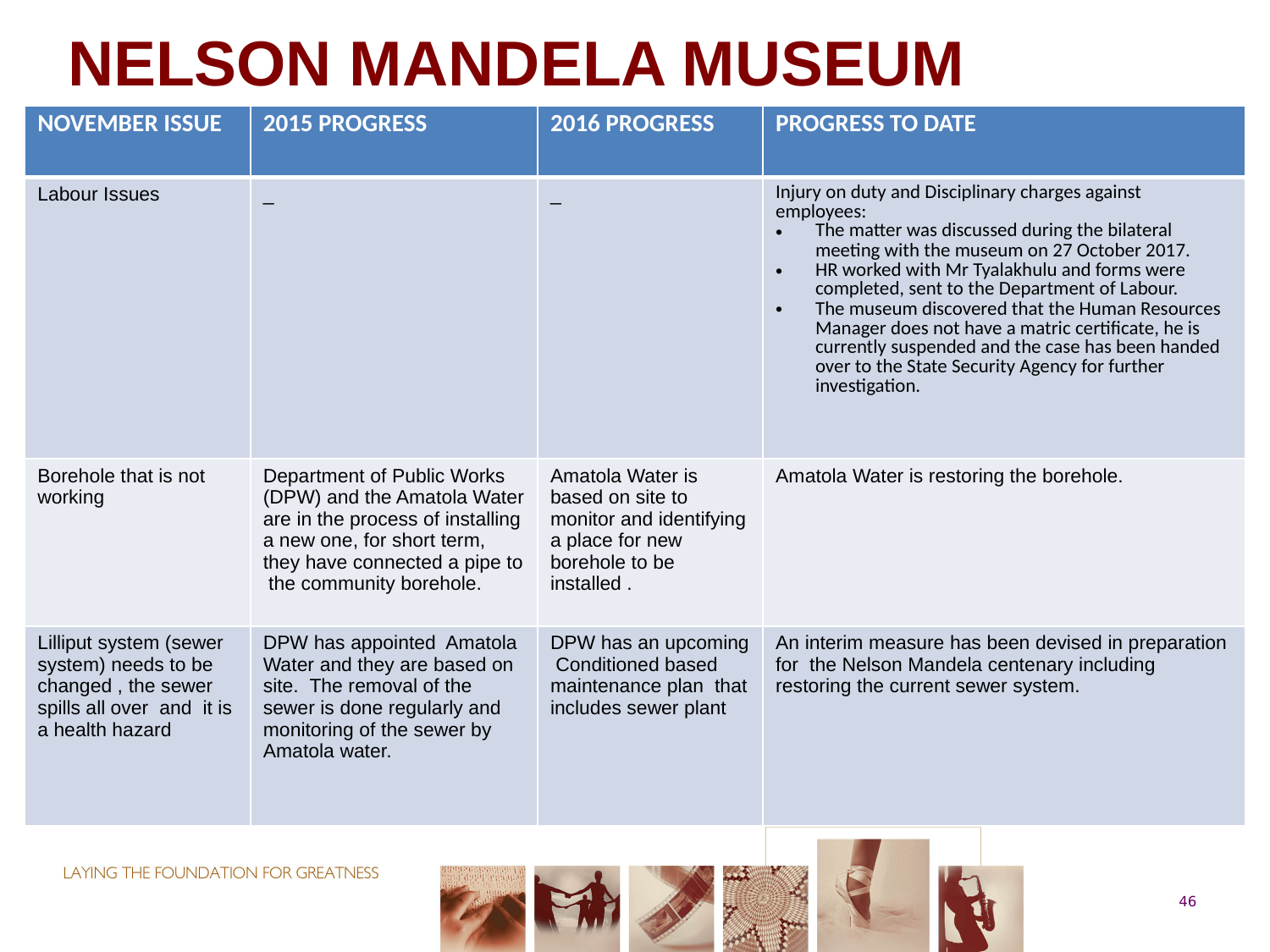

# NELSON MANDELA MUSEUM
| NOVEMBER ISSUE | 2015 PROGRESS | 2016 PROGRESS | PROGRESS TO DATE |
| --- | --- | --- | --- |
| Labour Issues | \_ | \_ | Injury on duty and Disciplinary charges against employees: The matter was discussed during the bilateral meeting with the museum on 27 October 2017. HR worked with Mr Tyalakhulu and forms were completed, sent to the Department of Labour. The museum discovered that the Human Resources Manager does not have a matric certificate, he is currently suspended and the case has been handed over to the State Security Agency for further investigation. |
| Borehole that is not working | Department of Public Works (DPW) and the Amatola Water are in the process of installing a new one, for short term, they have connected a pipe to the community borehole. | Amatola Water is based on site to monitor and identifying a place for new borehole to be installed . | Amatola Water is restoring the borehole. |
| Lilliput system (sewer system) needs to be changed , the sewer spills all over and it is a health hazard | DPW has appointed Amatola Water and they are based on site. The removal of the sewer is done regularly and monitoring of the sewer by Amatola water. | DPW has an upcoming Conditioned based maintenance plan that includes sewer plant | An interim measure has been devised in preparation for the Nelson Mandela centenary including restoring the current sewer system. |
46